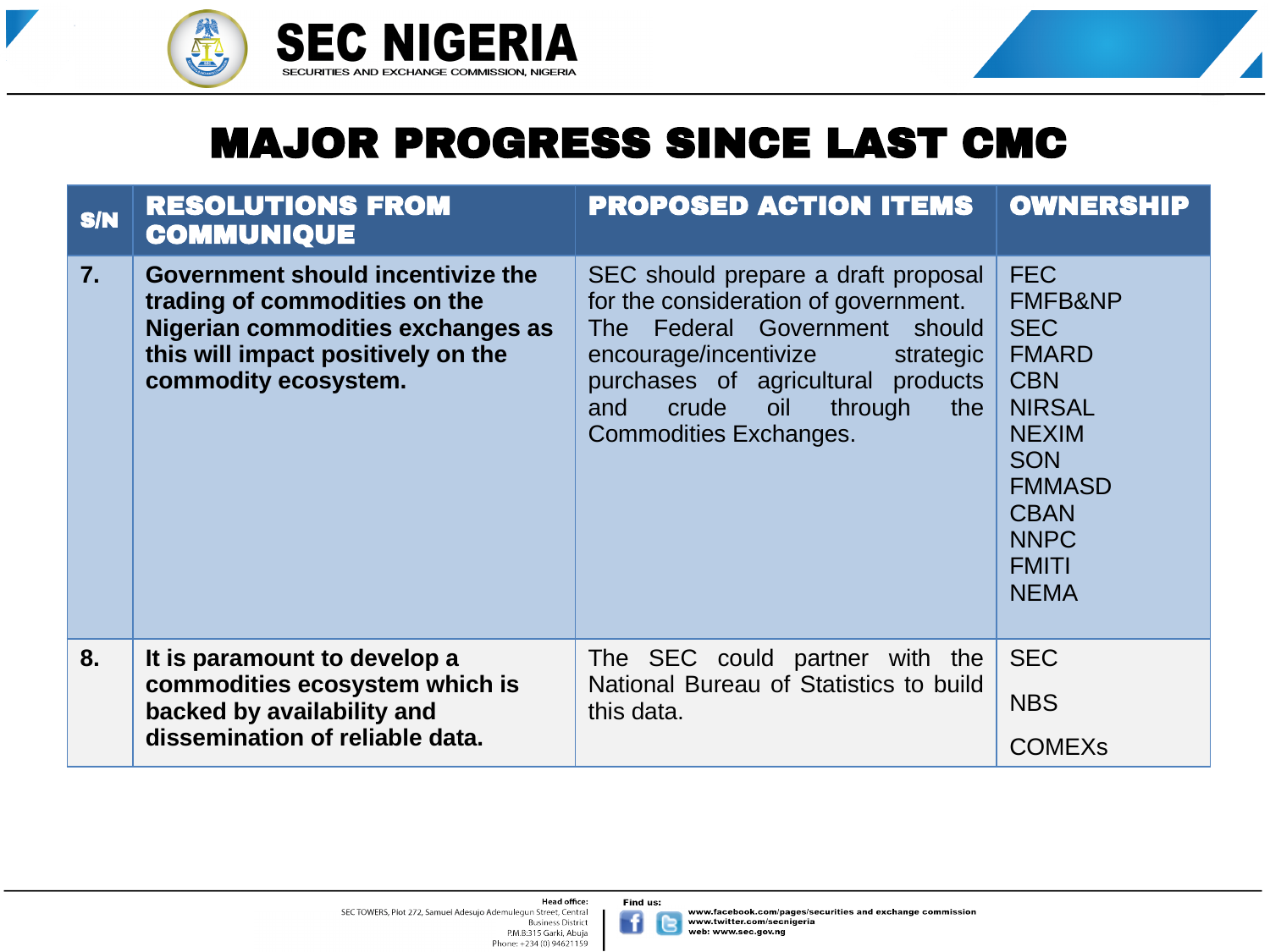

# MAJOR PROGRESS SINCE LAST CMC
| S/N | RESOLUTIONS FROM COMMUNIQUE | PROPOSED ACTION ITEMS | OWNERSHIP |
| --- | --- | --- | --- |
|  | Government should incentivize the trading of commodities on the Nigerian commodities exchanges as this will impact positively on the commodity ecosystem. | SEC should prepare a draft proposal for the consideration of government. The Federal Government should encourage/incentivize strategic purchases of agricultural products and crude oil through the Commodities Exchanges. | FEC FMFB&NP SEC FMARD CBN NIRSAL NEXIM SON FMMASD CBAN NNPC FMITI NEMA |
|  | It is paramount to develop a commodities ecosystem which is backed by availability and dissemination of reliable data. | The SEC could partner with the National Bureau of Statistics to build this data. | SEC NBS COMEXs |